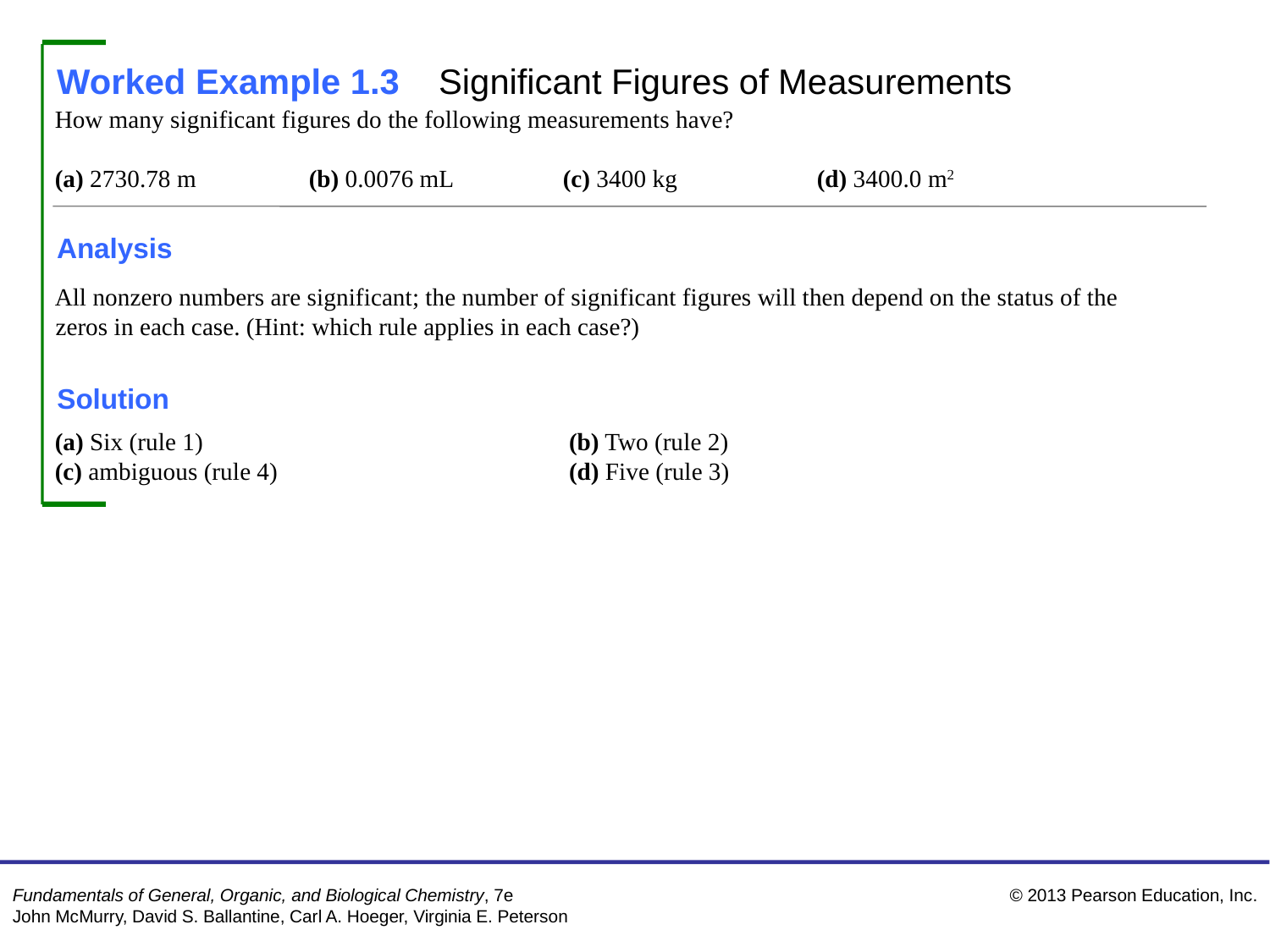

Worked Example 1.3    Significant Figures of Measurements
How many significant figures do the following measurements have?

(a) 2730.78 m	(b) 0.0076 mL	(c) 3400 kg		(d) 3400.0 m2

Analysis
All nonzero numbers are significant; the number of significant figures will then depend on the status of the zeros in each case. (Hint: which rule applies in each case?)
Solution
(a) Six (rule 1)			 (b) Two (rule 2)
(c) ambiguous (rule 4) 			 (d) Five (rule 3)